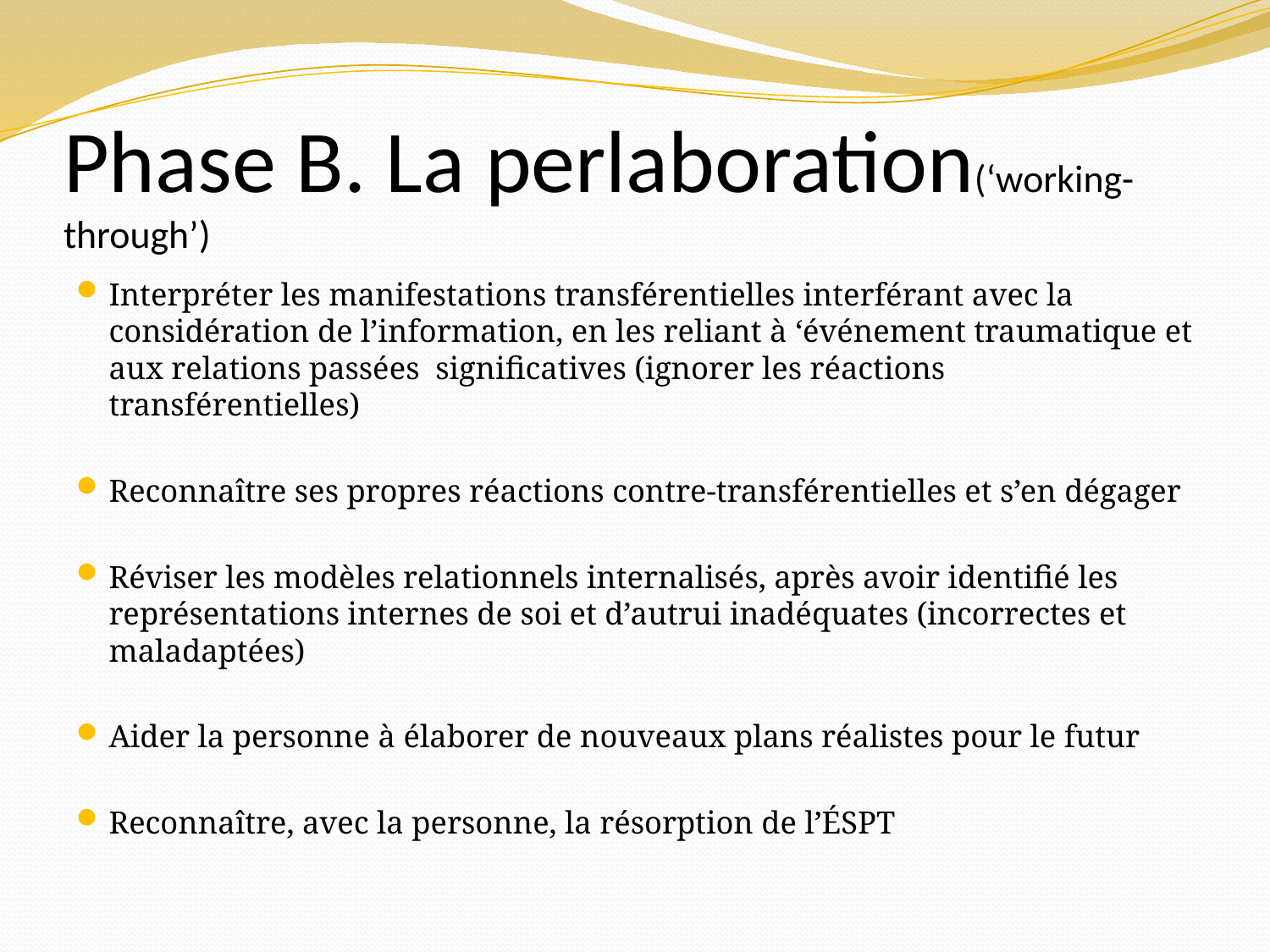

# Phase B. La perlaboration(‘working-through’)
Interpréter les manifestations transférentielles interférant avec la considération de l’information, en les reliant à ‘événement traumatique et aux relations passées  significatives (ignorer les réactions transférentielles)

Reconnaître ses propres réactions contre-transférentielles et s’en dégager

Réviser les modèles relationnels internalisés, après avoir identifié les représentations internes de soi et d’autrui inadéquates (incorrectes et maladaptées)

Aider la personne à élaborer de nouveaux plans réalistes pour le futur

Reconnaître, avec la personne, la résorption de l’ÉSPT